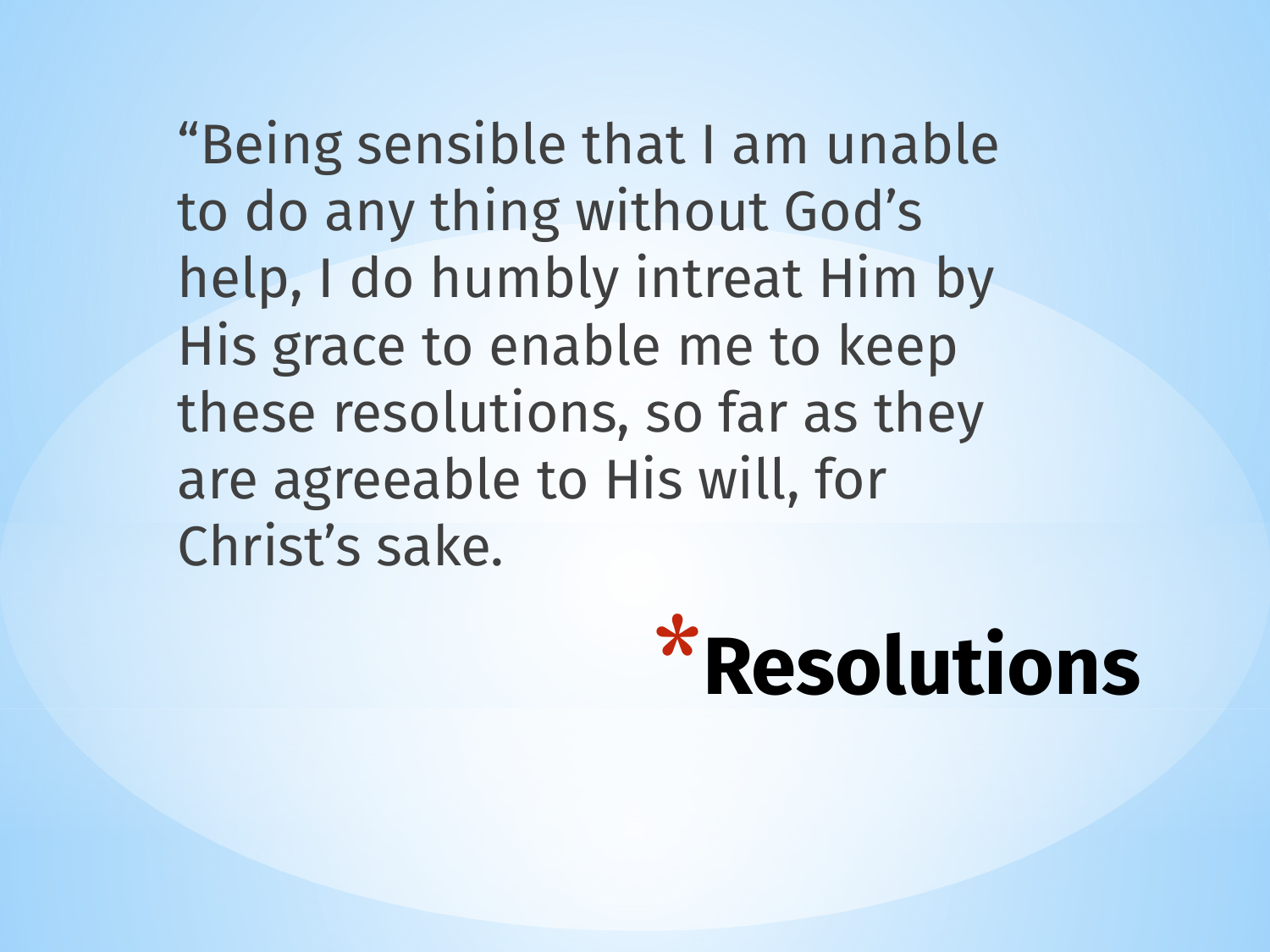

“Being sensible that I am unable to do any thing without God’s help, I do humbly intreat Him by His grace to enable me to keep these resolutions, so far as they are agreeable to His will, for Christ’s sake.
# Resolutions